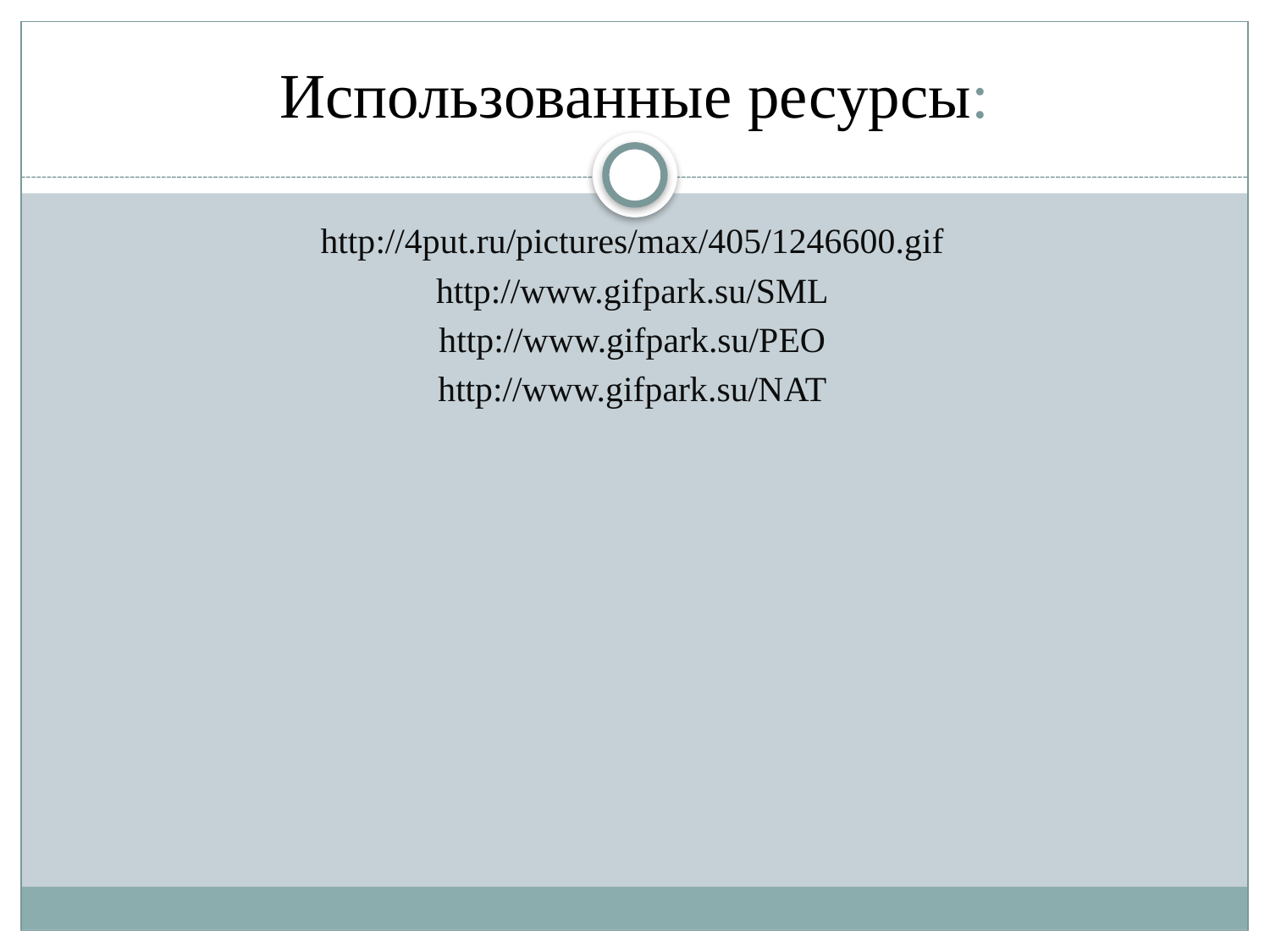

# Использованные ресурсы:
http://4put.ru/pictures/max/405/1246600.gif
http://www.gifpark.su/SML
http://www.gifpark.su/PEO
http://www.gifpark.su/NAT